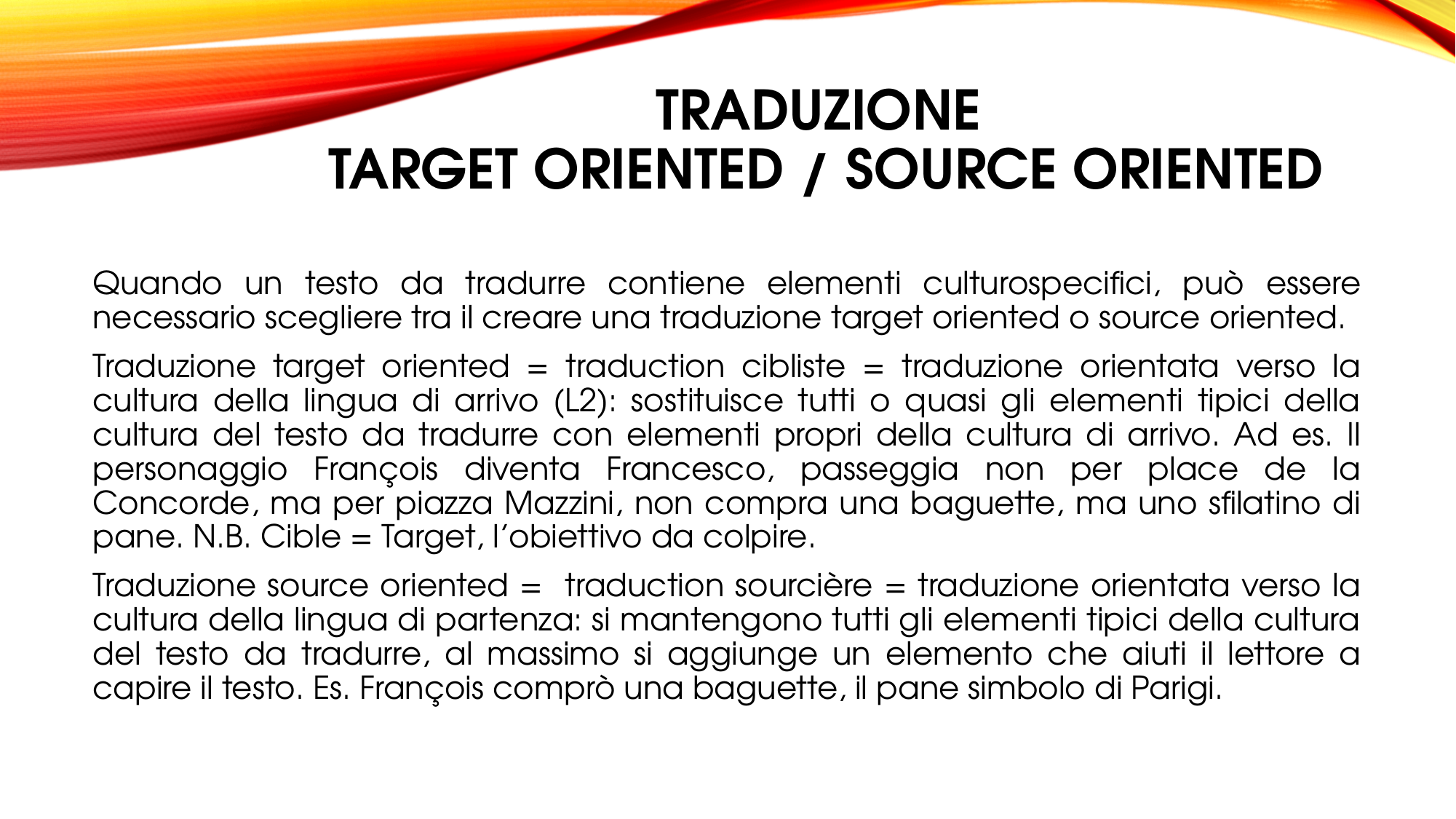

# Traduzione target oriented / source oriented
Quando un testo da tradurre contiene elementi culturospecifici, può essere necessario scegliere tra il creare una traduzione target oriented o source oriented.
Traduzione target oriented = traduction cibliste = traduzione orientata verso la cultura della lingua di arrivo (L2): sostituisce tutti o quasi gli elementi tipici della cultura del testo da tradurre con elementi propri della cultura di arrivo. Ad es. Il personaggio François diventa Francesco, passeggia non per place de la Concorde, ma per piazza Mazzini, non compra una baguette, ma uno sfilatino di pane. N.B. Cible = Target, l’obiettivo da colpire.
Traduzione source oriented =  traduction sourcière = traduzione orientata verso la cultura della lingua di partenza: si mantengono tutti gli elementi tipici della cultura del testo da tradurre, al massimo si aggiunge un elemento che aiuti il lettore a capire il testo. Es. François comprò una baguette, il pane simbolo di Parigi.